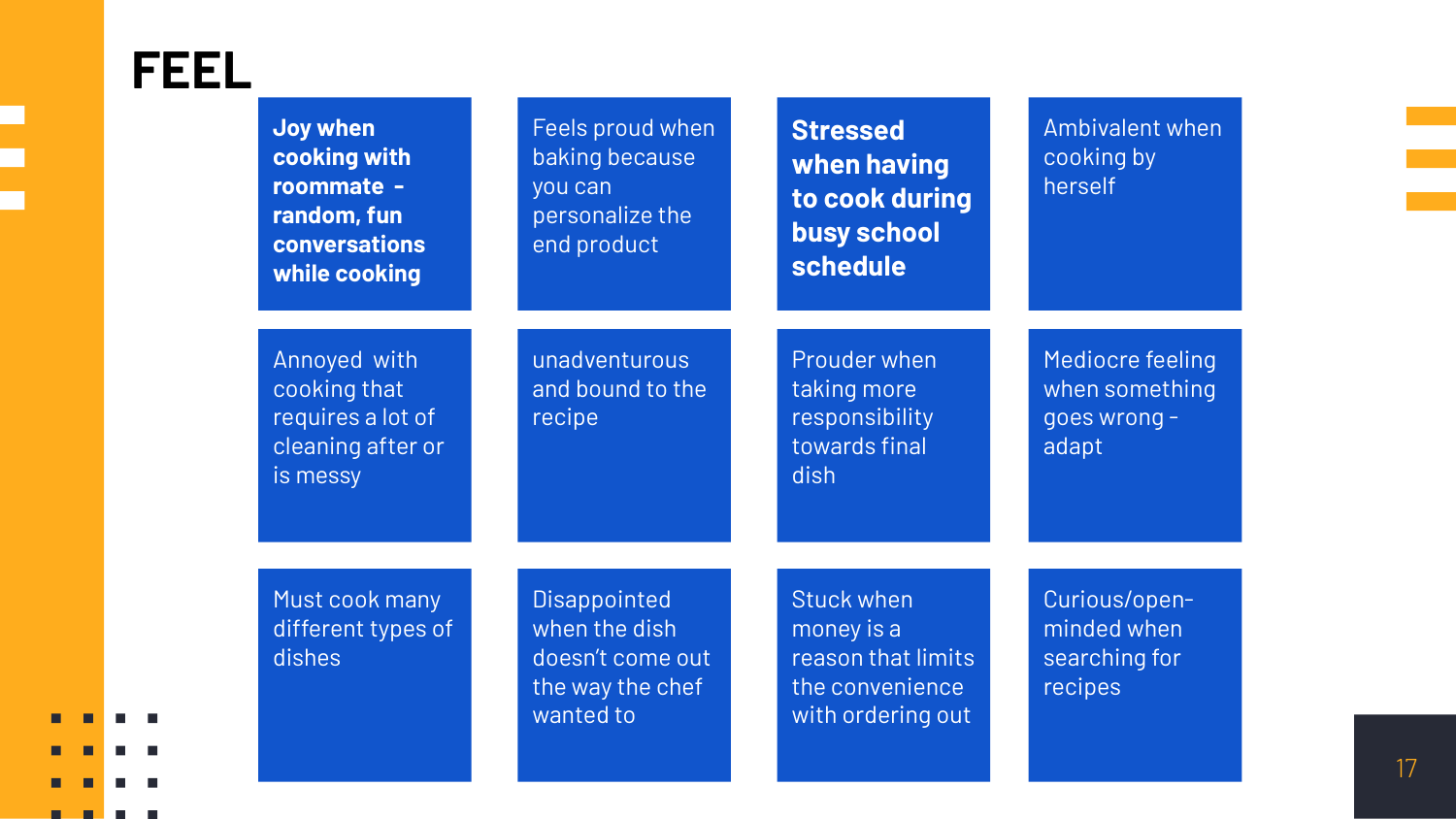

FEEL

Stressed when having to cook during busy school schedule

Ambivalent when cooking by herself

Joy when cooking with roommate  - random, fun conversations while cooking

Feels proud when baking because you can personalize the end product

Annoyed  with cooking that requires a lot of cleaning after or is messy

unadventurous and bound to the recipe

Prouder when taking more responsibility towards final dish

Mediocre feeling when something goes wrong - adapt

Must cook many different types of dishes

Disappointed when the dish doesn’t come out the way the chef wanted to

Stuck when money is a reason that limits the convenience with ordering out

Curious/open-minded when searching for recipes
17